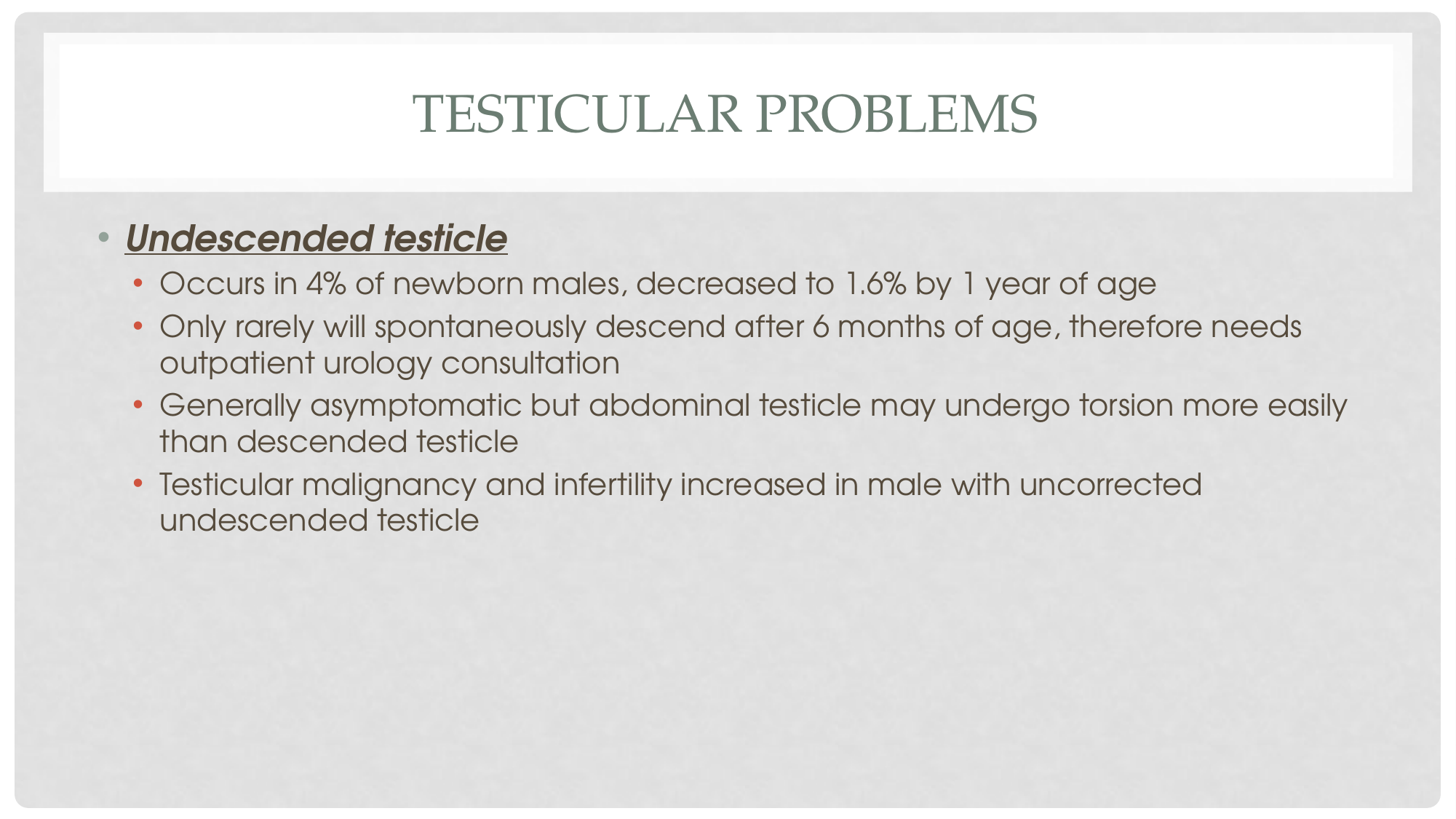

# Testicular Problems
Undescended testicle
Occurs in 4% of newborn males, decreased to 1.6% by 1 year of age
Only rarely will spontaneously descend after 6 months of age, therefore needs outpatient urology consultation
Generally asymptomatic but abdominal testicle may undergo torsion more easily than descended testicle
Testicular malignancy and infertility increased in male with uncorrected undescended testicle